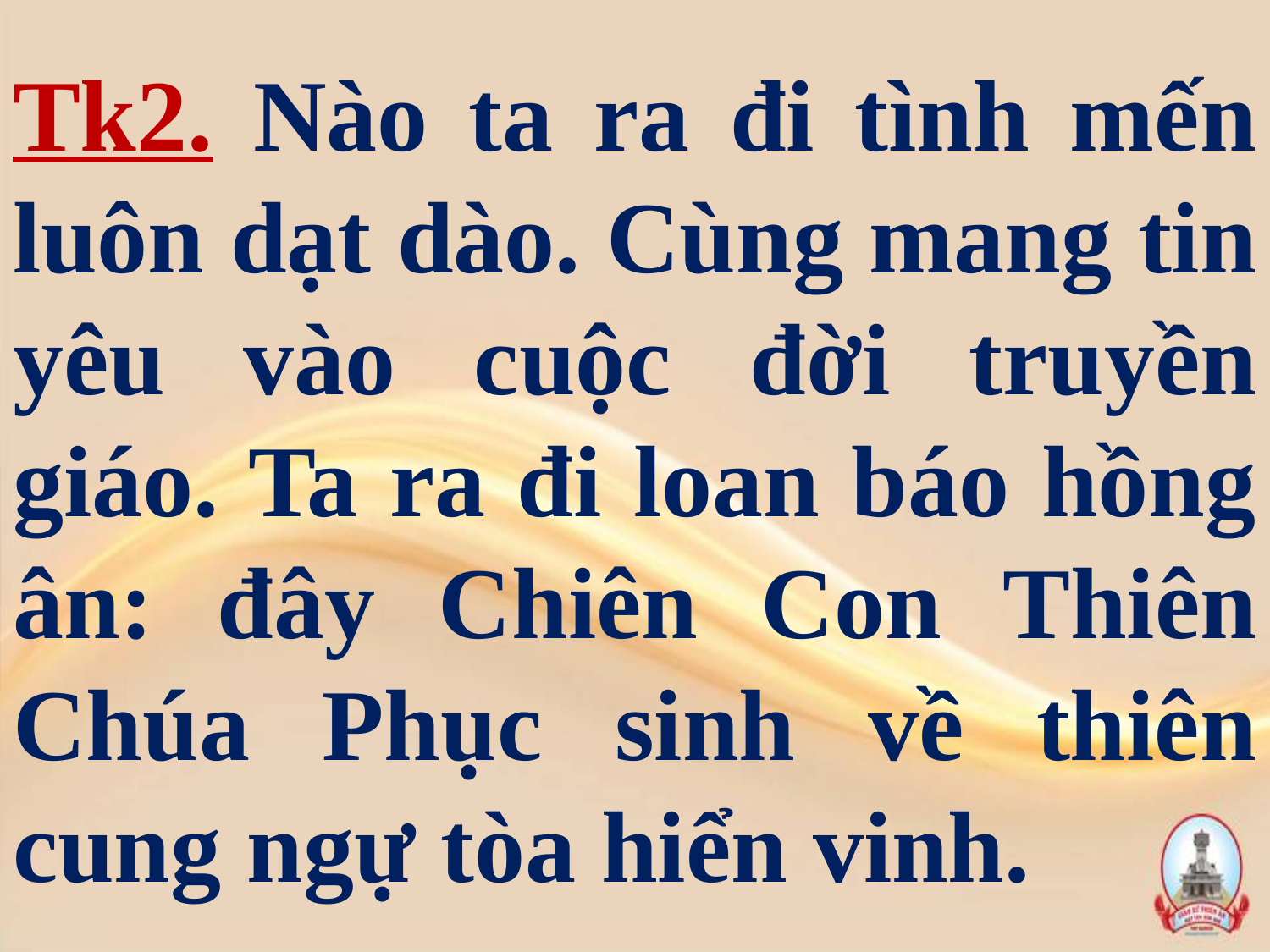

# Tk2. Nào ta ra đi tình mến luôn dạt dào. Cùng mang tin yêu vào cuộc đời truyền giáo. Ta ra đi loan báo hồng ân: đây Chiên Con Thiên Chúa Phục sinh về thiên cung ngự tòa hiển vinh.